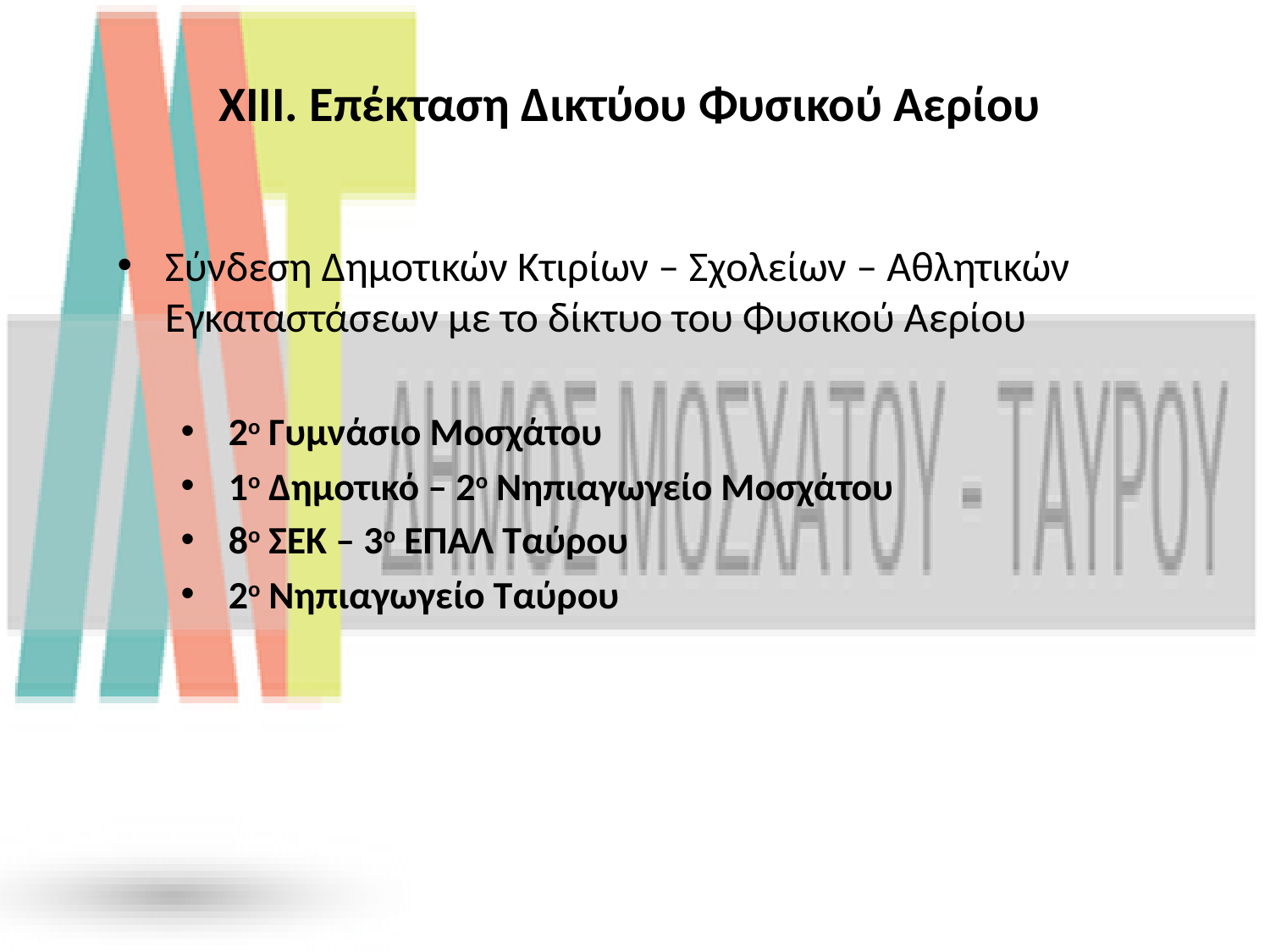

ΧΙΙΙ. Επέκταση Δικτύου Φυσικού Αερίου

Σύνδεση Δημοτικών Κτιρίων – Σχολείων – Αθλητικών Εγκαταστάσεων με το δίκτυο του Φυσικού Αερίου

2ο Γυμνάσιο Μοσχάτου
1ο Δημοτικό – 2ο Νηπιαγωγείο Μοσχάτου
8ο ΣΕΚ – 3ο ΕΠΑΛ Ταύρου
2ο Νηπιαγωγείο Ταύρου